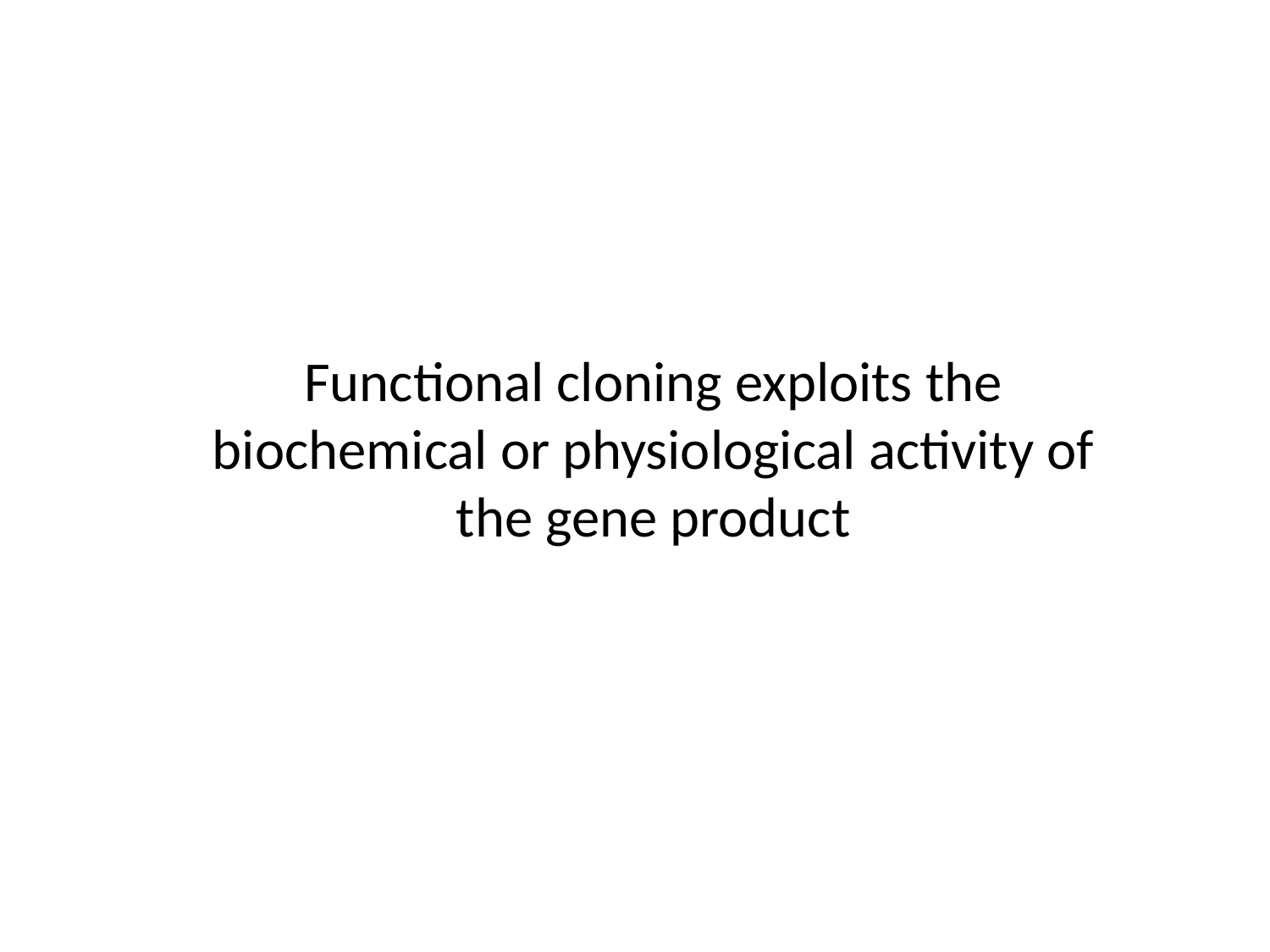

Functional cloning exploits the biochemical or physiological activity of the gene product